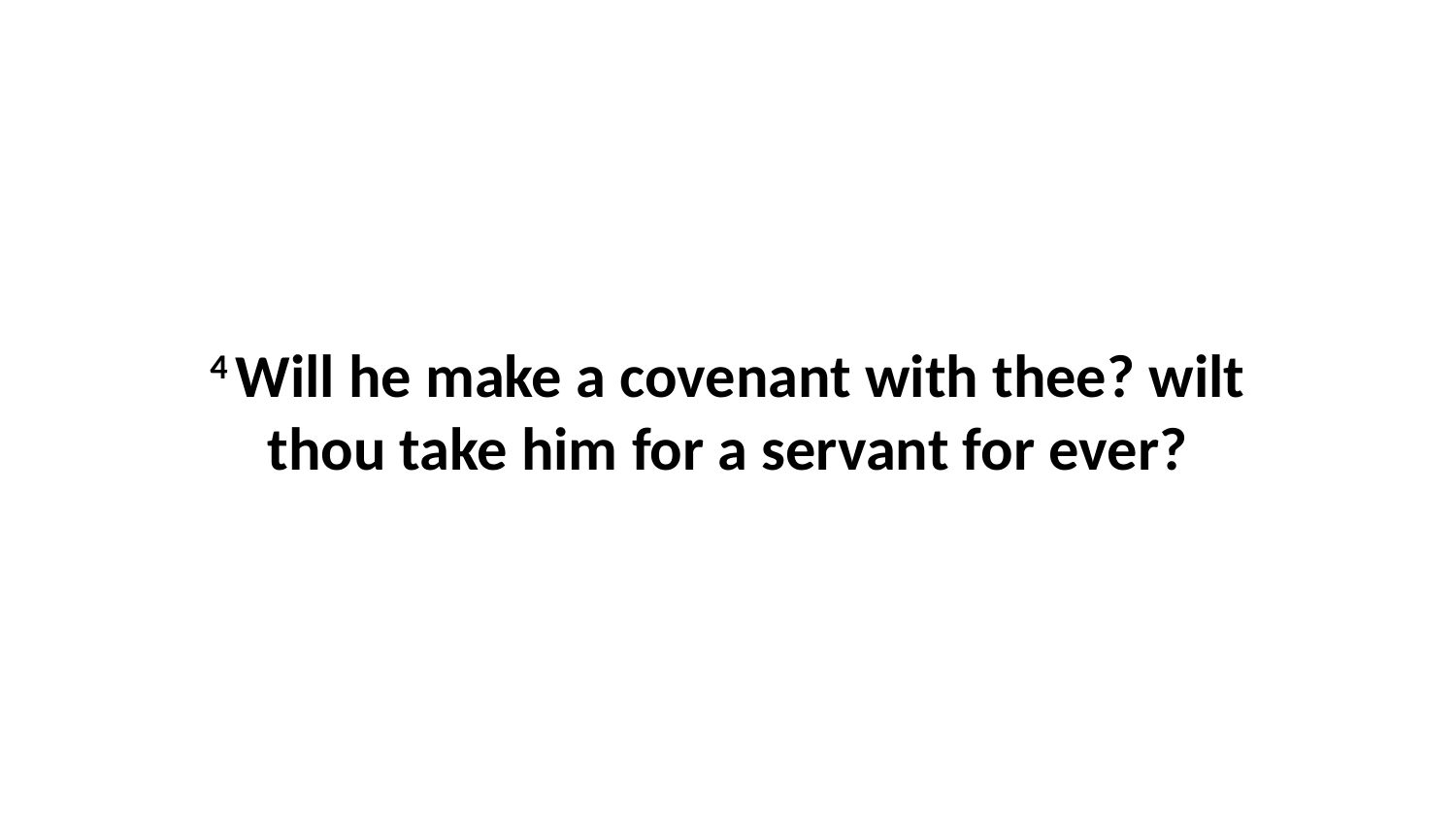

4 Will he make a covenant with thee? wilt thou take him for a servant for ever?